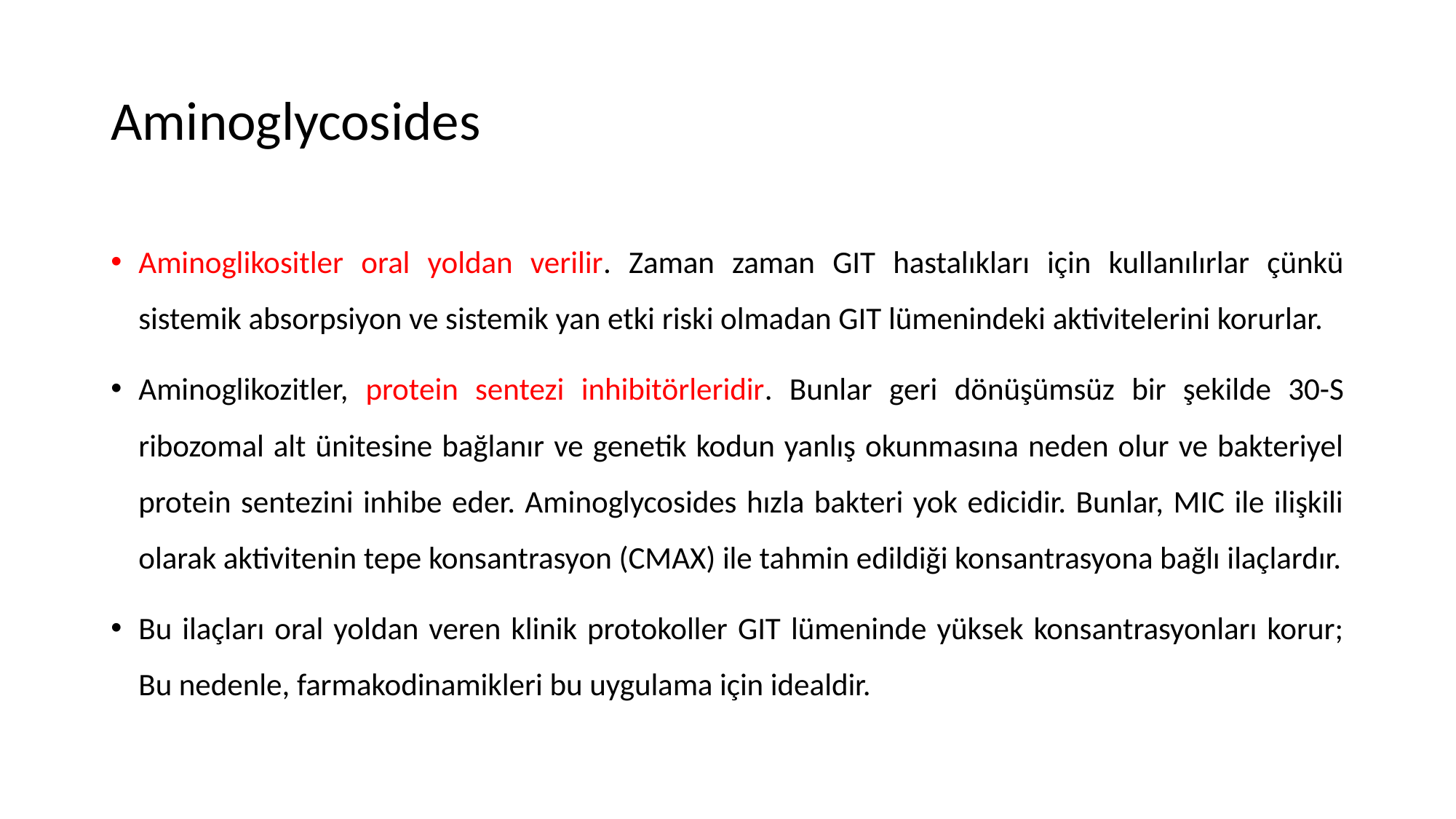

# Aminoglycosides
Aminoglikositler oral yoldan verilir. Zaman zaman GIT hastalıkları için kullanılırlar çünkü sistemik absorpsiyon ve sistemik yan etki riski olmadan GIT lümenindeki aktivitelerini korurlar.
Aminoglikozitler, protein sentezi inhibitörleridir. Bunlar geri dönüşümsüz bir şekilde 30-S ribozomal alt ünitesine bağlanır ve genetik kodun yanlış okunmasına neden olur ve bakteriyel protein sentezini inhibe eder. Aminoglycosides hızla bakteri yok edicidir. Bunlar, MIC ile ilişkili olarak aktivitenin tepe konsantrasyon (CMAX) ile tahmin edildiği konsantrasyona bağlı ilaçlardır.
Bu ilaçları oral yoldan veren klinik protokoller GIT lümeninde yüksek konsantrasyonları korur; Bu nedenle, farmakodinamikleri bu uygulama için idealdir.